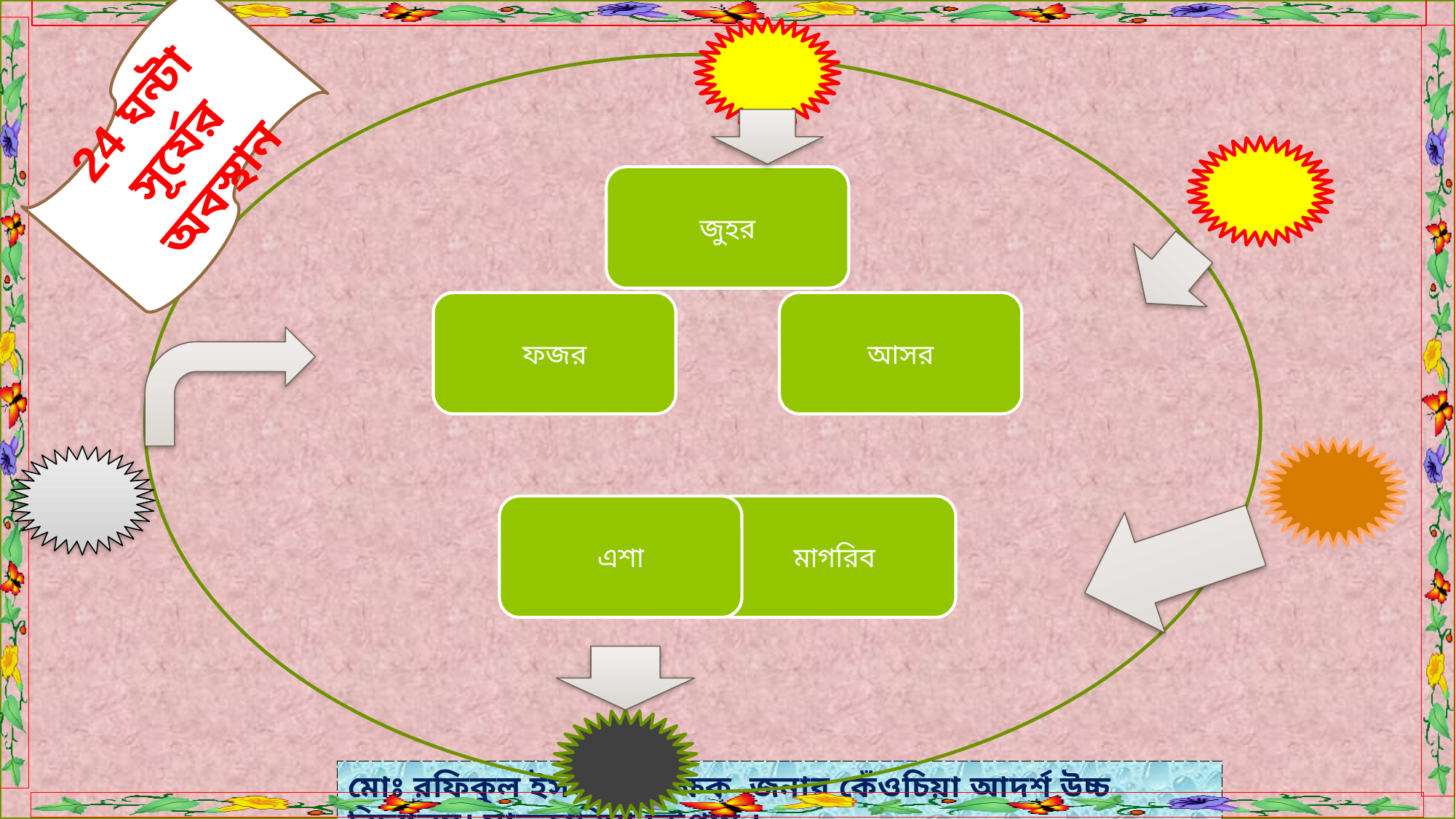

24 ঘন্টা সূর্যের অবস্থান

জুহর
আসর
মাগরিব
এশা
ফজর